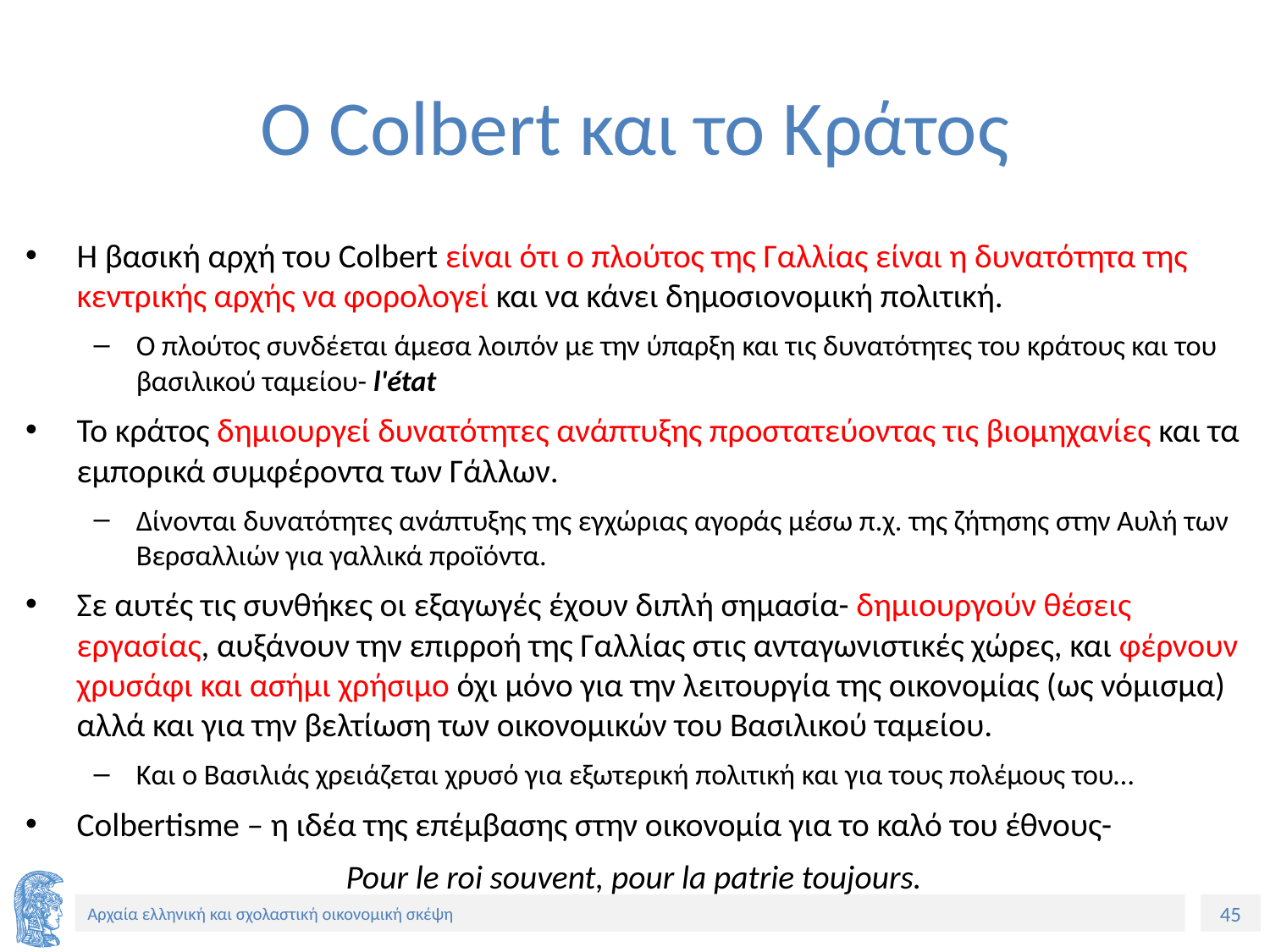

# Ο Colbert και το Κράτος

Η βασική αρχή του Colbert είναι ότι ο πλούτος της Γαλλίας είναι η δυνατότητα της κεντρικής αρχής να φορολογεί και να κάνει δημοσιονομική πολιτική.
Ο πλούτος συνδέεται άμεσα λοιπόν με την ύπαρξη και τις δυνατότητες του κράτους και του βασιλικού ταμείου- l'état
Το κράτος δημιουργεί δυνατότητες ανάπτυξης προστατεύοντας τις βιομηχανίες και τα εμπορικά συμφέροντα των Γάλλων.
Δίνονται δυνατότητες ανάπτυξης της εγχώριας αγοράς μέσω π.χ. της ζήτησης στην Αυλή των Βερσαλλιών για γαλλικά προϊόντα.
Σε αυτές τις συνθήκες οι εξαγωγές έχουν διπλή σημασία- δημιουργούν θέσεις εργασίας, αυξάνουν την επιρροή της Γαλλίας στις ανταγωνιστικές χώρες, και φέρνουν χρυσάφι και ασήμι χρήσιμο όχι μόνο για την λειτουργία της οικονομίας (ως νόμισμα) αλλά και για την βελτίωση των οικονομικών του Βασιλικού ταμείου.
Και ο Βασιλιάς χρειάζεται χρυσό για εξωτερική πολιτική και για τους πολέμους του…
Colbertisme – η ιδέα της επέμβασης στην οικονομία για το καλό του έθνους-
Pour le roi souvent, pour la patrie toujours.